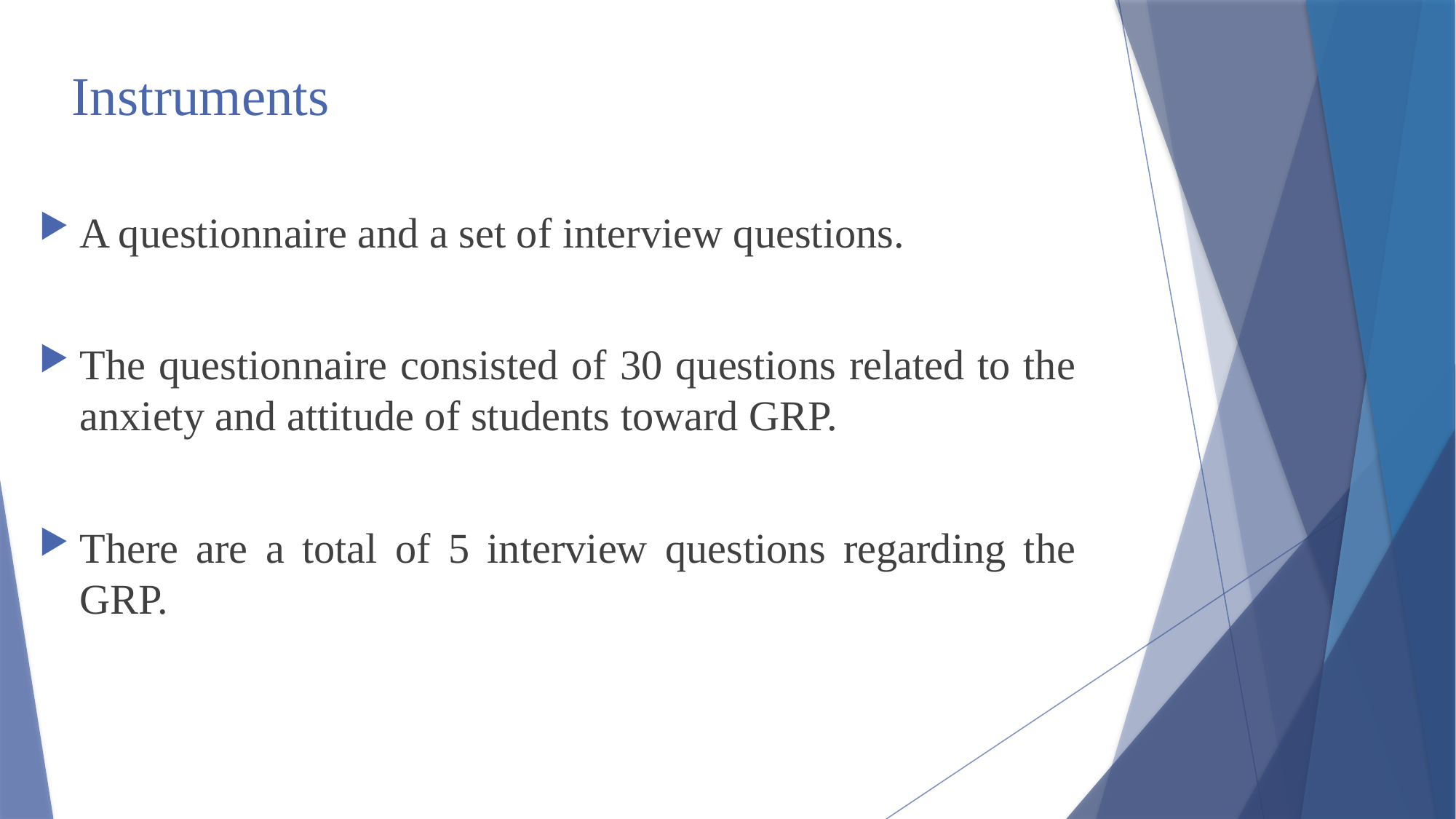

# Instruments
A questionnaire and a set of interview questions.

The questionnaire consisted of 30 questions related to the anxiety and attitude of students toward GRP.

There are a total of 5 interview questions regarding the GRP.